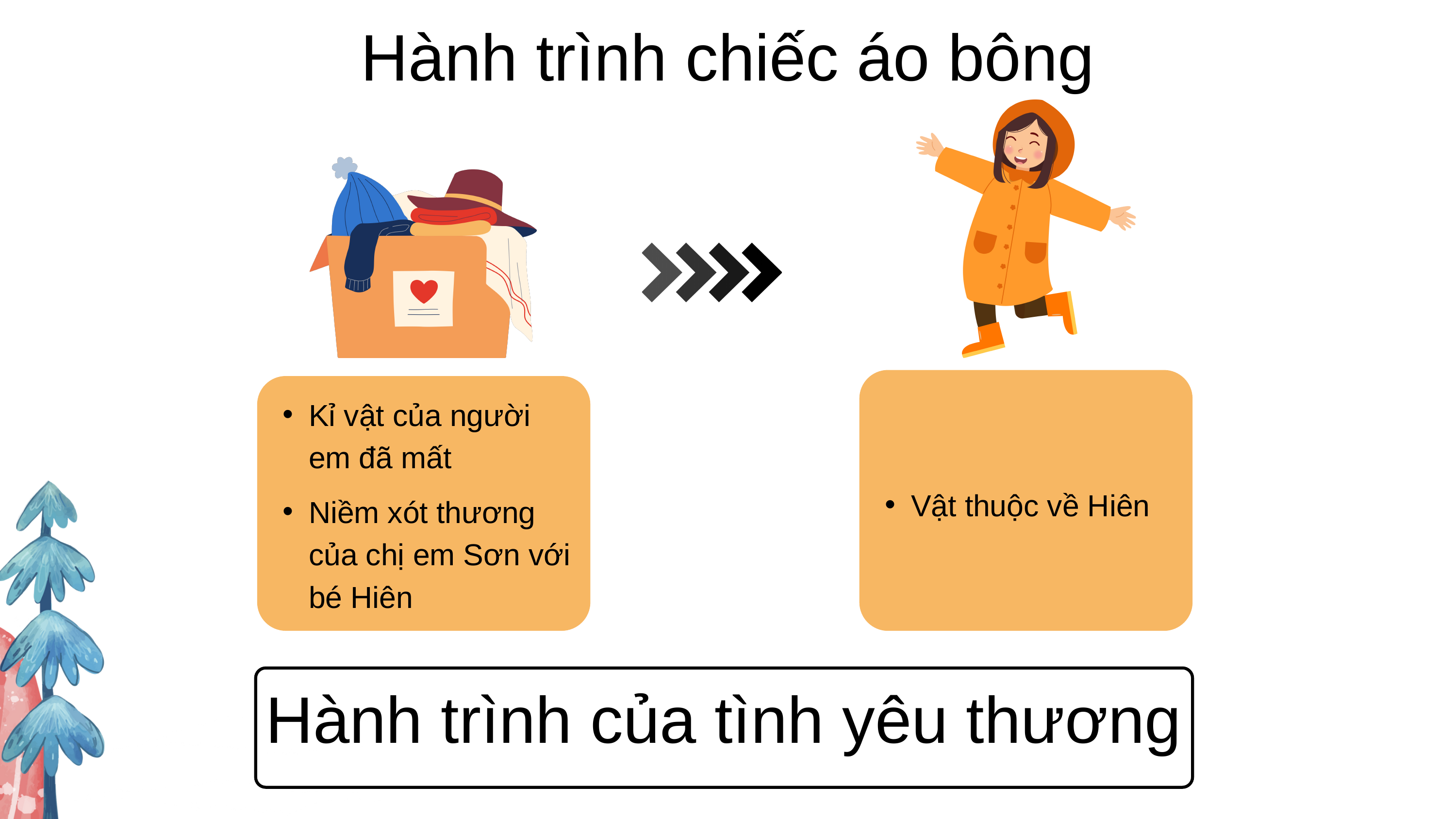

Hành trình chiếc áo bông

Kỉ vật của người em đã mất
Vật thuộc về Hiên

Niềm xót thương của chị em Sơn với bé Hiên

Hành trình của tình yêu thương